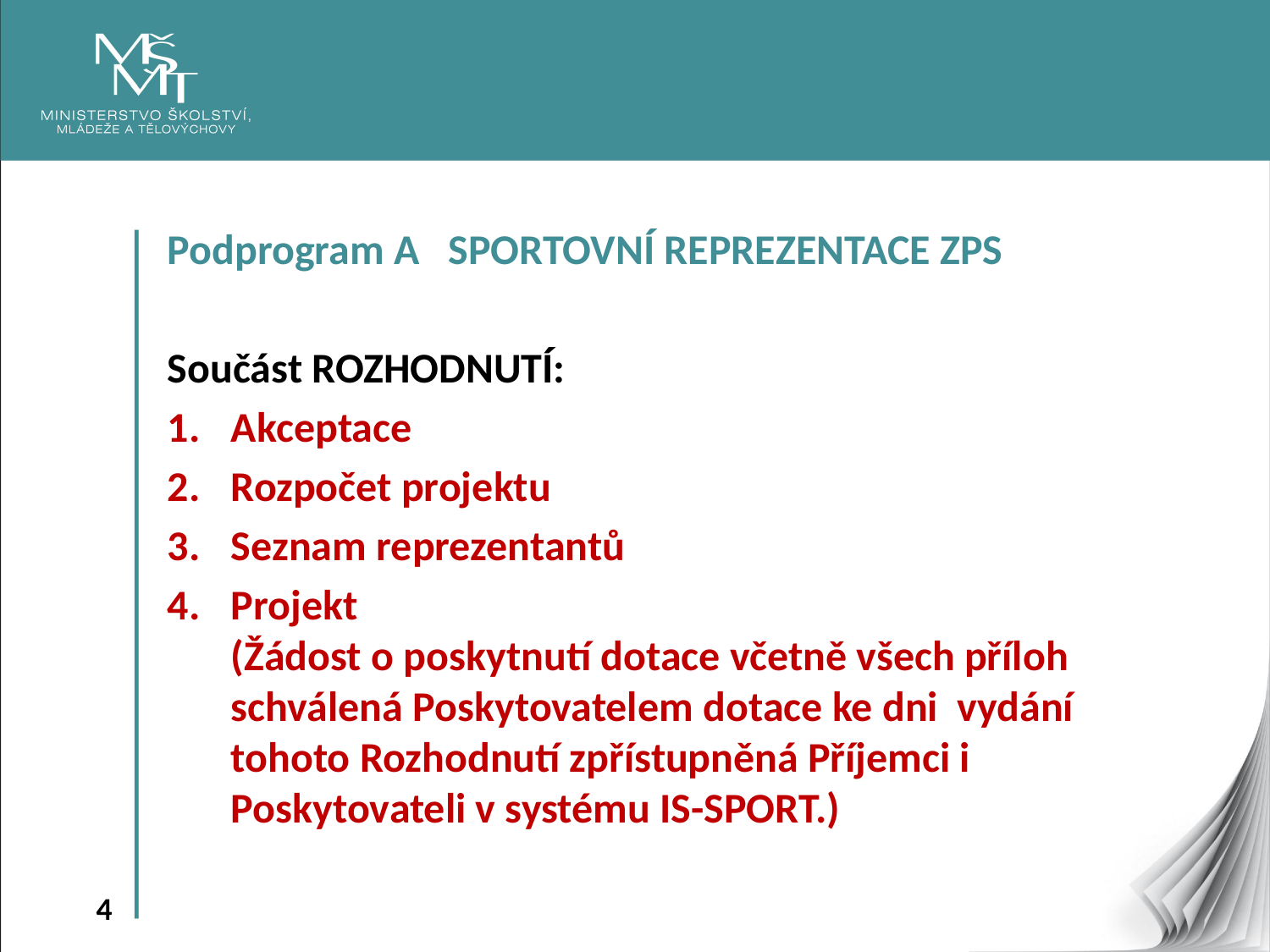

Podprogram A   SPORTOVNÍ REPREZENTACE ZPS

Součást ROZHODNUTÍ:
Akceptace
Rozpočet projektu
Seznam reprezentantů
Projekt
(Žádost o poskytnutí dotace včetně všech příloh schválená Poskytovatelem dotace ke dni  vydání tohoto Rozhodnutí zpřístupněná Příjemci i Poskytovateli v systému IS-SPORT.)